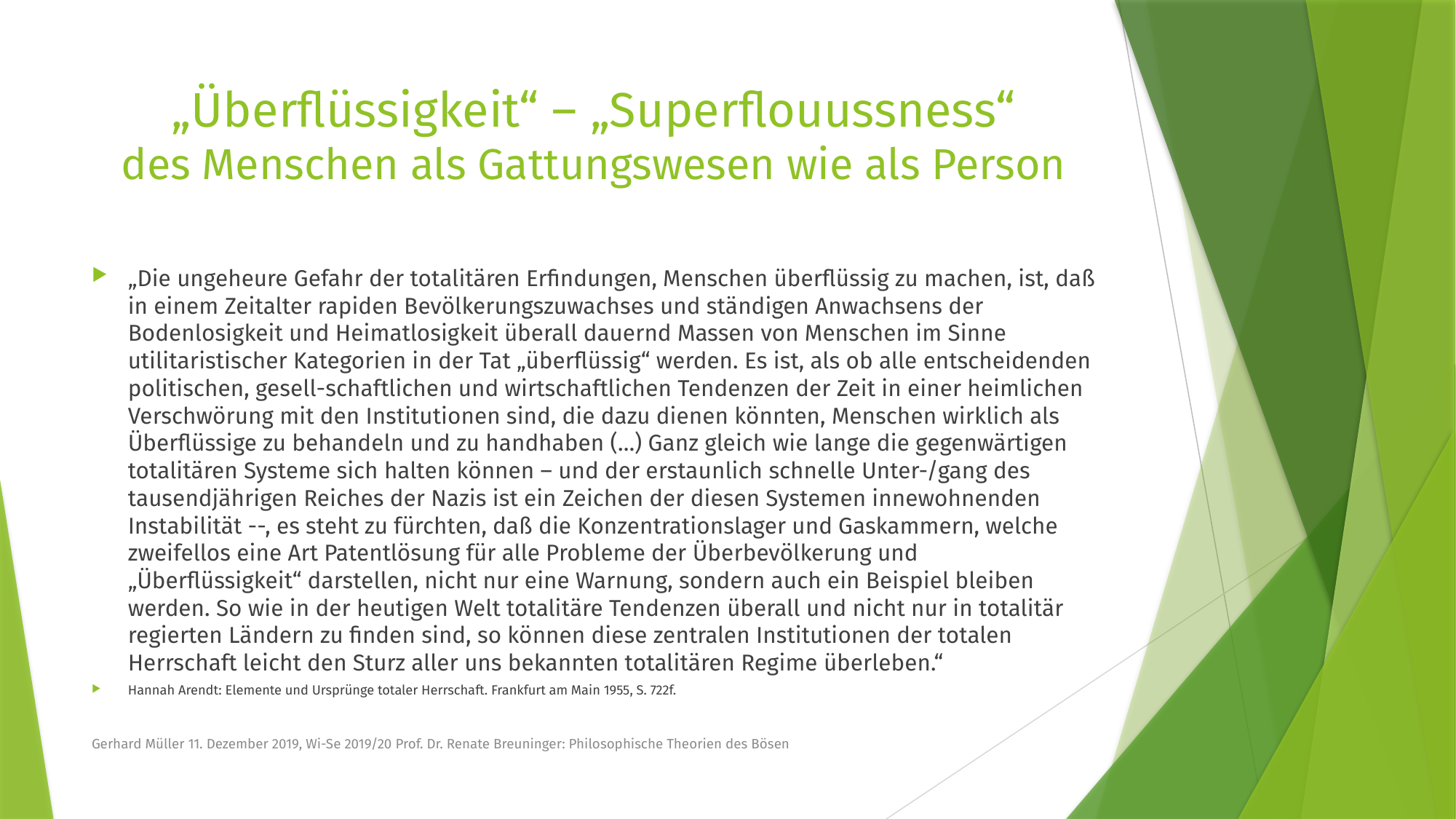

# „Überflüssigkeit“ – „Superflouussness“ des Menschen als Gattungswesen wie als Person
„Die ungeheure Gefahr der totalitären Erfindungen, Menschen überflüssig zu machen, ist, daß in einem Zeitalter rapiden Bevölkerungszuwachses und ständigen Anwachsens der Bodenlosigkeit und Heimatlosigkeit überall dauernd Massen von Menschen im Sinne utilitaristischer Kategorien in der Tat „überflüssig“ werden. Es ist, als ob alle entscheidenden politischen, gesell-schaftlichen und wirtschaftlichen Tendenzen der Zeit in einer heimlichen Verschwörung mit den Institutionen sind, die dazu dienen könnten, Menschen wirklich als Überflüssige zu behandeln und zu handhaben (…) Ganz gleich wie lange die gegenwärtigen totalitären Systeme sich halten können – und der erstaunlich schnelle Unter-/gang des tausendjährigen Reiches der Nazis ist ein Zeichen der diesen Systemen innewohnenden Instabilität --, es steht zu fürchten, daß die Konzentrationslager und Gaskammern, welche zweifellos eine Art Patentlösung für alle Probleme der Überbevölkerung und „Überflüssigkeit“ darstellen, nicht nur eine Warnung, sondern auch ein Beispiel bleiben werden. So wie in der heutigen Welt totalitäre Tendenzen überall und nicht nur in totalitär regierten Ländern zu finden sind, so können diese zentralen Institutionen der totalen Herrschaft leicht den Sturz aller uns bekannten totalitären Regime überleben.“
Hannah Arendt: Elemente und Ursprünge totaler Herrschaft. Frankfurt am Main 1955, S. 722f.
Gerhard Müller 11. Dezember 2019, Wi-Se 2019/20 Prof. Dr. Renate Breuninger: Philosophische Theorien des Bösen